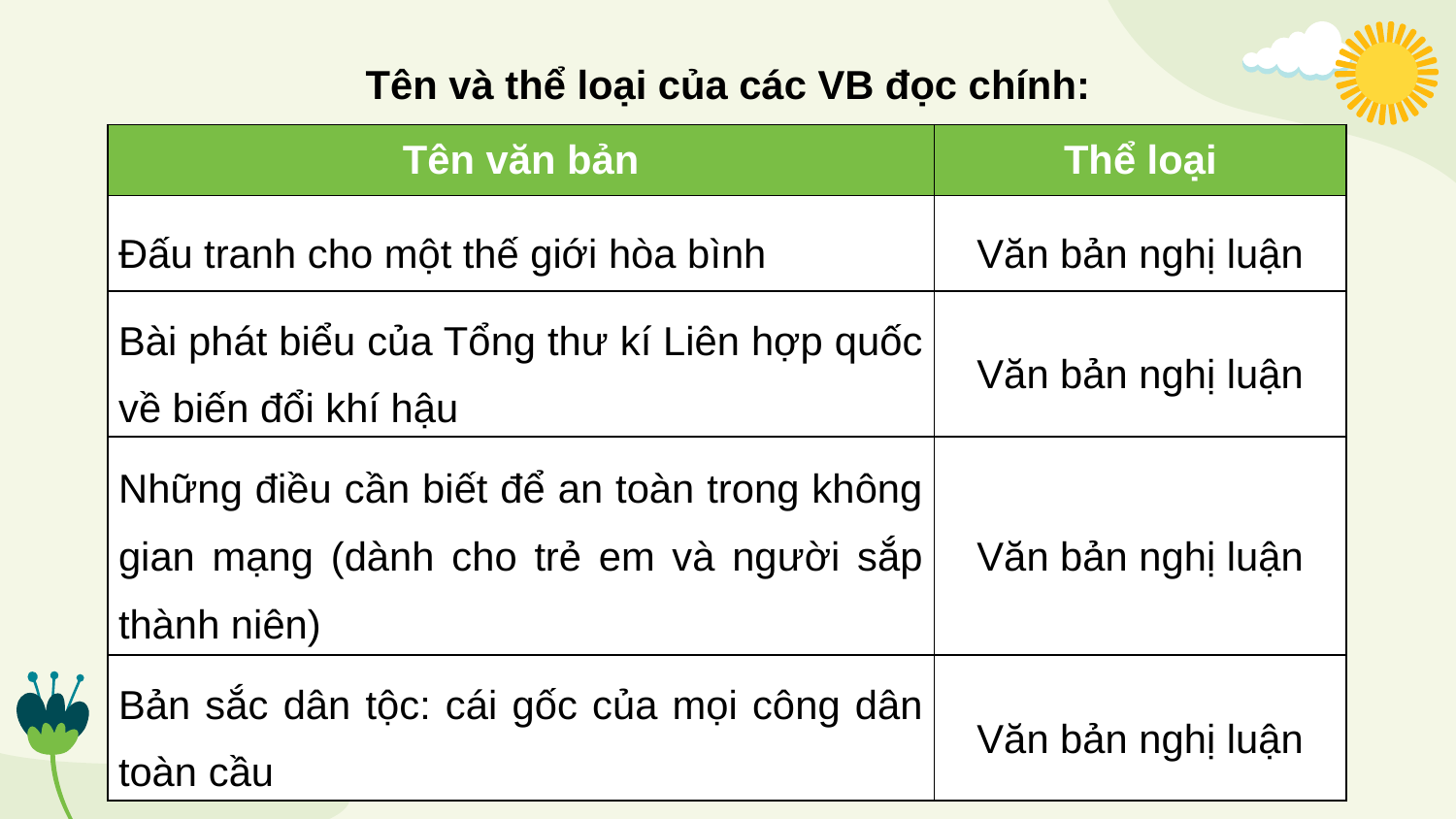

Tên và thể loại của các VB đọc chính:
| Tên văn bản | Thể loại |
| --- | --- |
| Đấu tranh cho một thế giới hòa bình | Văn bản nghị luận |
| Bài phát biểu của Tổng thư kí Liên hợp quốc về biến đổi khí hậu | Văn bản nghị luận |
| Những điều cần biết để an toàn trong không gian mạng (dành cho trẻ em và người sắp thành niên) | Văn bản nghị luận |
| Bản sắc dân tộc: cái gốc của mọi công dân toàn cầu | Văn bản nghị luận |